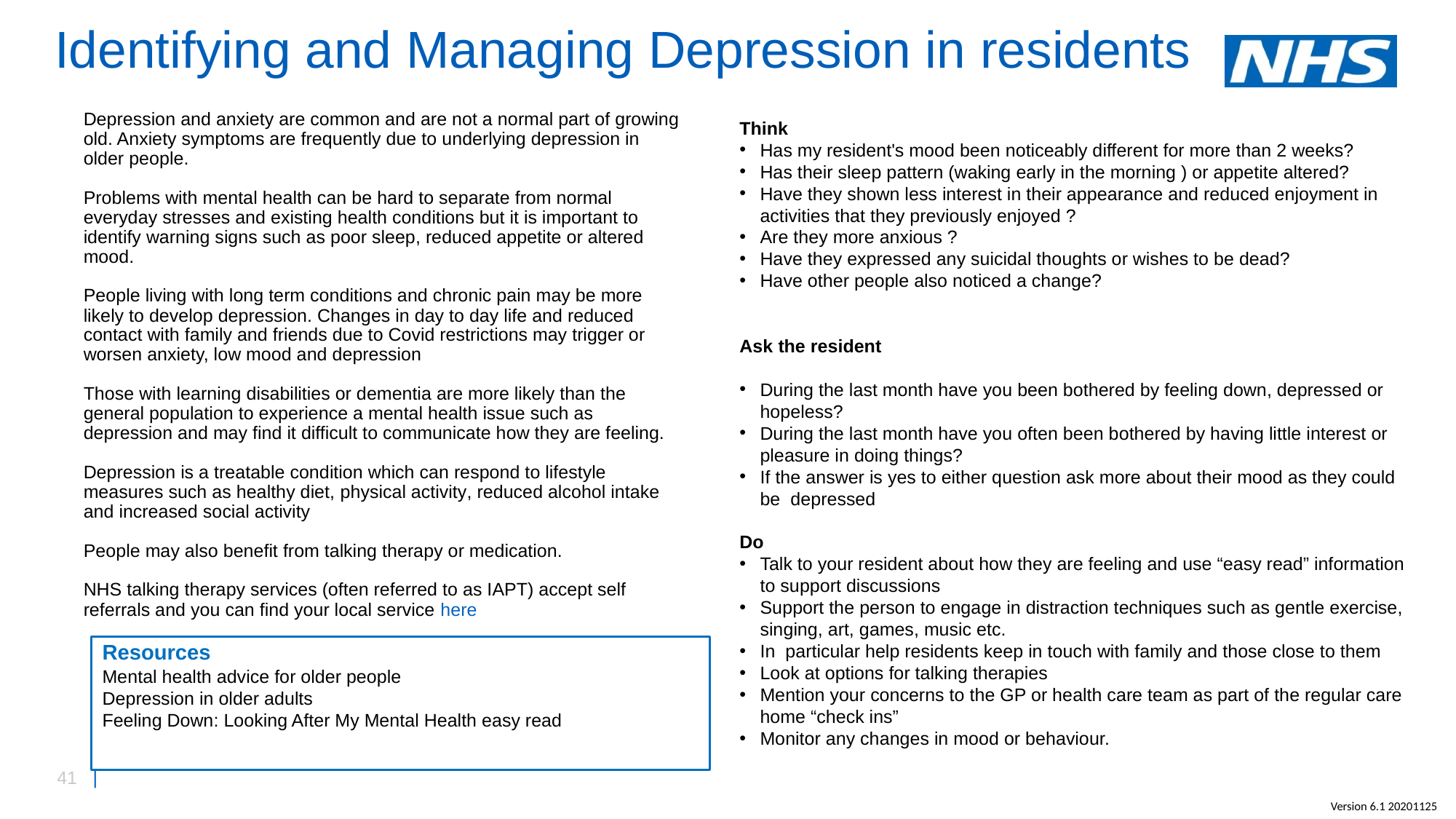

# Identifying and Managing Depression in residents

Depression and anxiety are common and are not a normal part of growing old. Anxiety symptoms are frequently due to underlying depression in older people.

Problems with mental health can be hard to separate from normal everyday stresses and existing health conditions but it is important to identify warning signs such as poor sleep, reduced appetite or altered mood.

People living with long term conditions and chronic pain may be more likely to develop depression. Changes in day to day life and reduced contact with family and friends due to Covid restrictions may trigger or worsen anxiety, low mood and depression

Those with learning disabilities or dementia are more likely than the general population to experience a mental health issue such as depression and may find it difficult to communicate how they are feeling.

Depression is a treatable condition which can respond to lifestyle measures such as healthy diet, physical activity, reduced alcohol intake and increased social activity

People may also benefit from talking therapy or medication.

NHS talking therapy services (often referred to as IAPT) accept self referrals and you can find your local service here
Think
Has my resident's mood been noticeably different for more than 2 weeks?
Has their sleep pattern (waking early in the morning ) or appetite altered?
Have they shown less interest in their appearance and reduced enjoyment in activities that they previously enjoyed ?
Are they more anxious ?
Have they expressed any suicidal thoughts or wishes to be dead?
Have other people also noticed a change?

Ask the resident

During the last month have you been bothered by feeling down, depressed or hopeless?
During the last month have you often been bothered by having little interest or pleasure in doing things?
If the answer is yes to either question ask more about their mood as they could be  depressed

Do
Talk to your resident about how they are feeling and use “easy read” information to support discussions
Support the person to engage in distraction techniques such as gentle exercise, singing, art, games, music etc.
In  particular help residents keep in touch with family and those close to them
Look at options for talking therapies
Mention your concerns to the GP or health care team as part of the regular care home “check ins”
Monitor any changes in mood or behaviour.

Resources
Mental health advice for older people
Depression in older adults
Feeling Down: Looking After My Mental Health easy read

Version 6.1 20201125